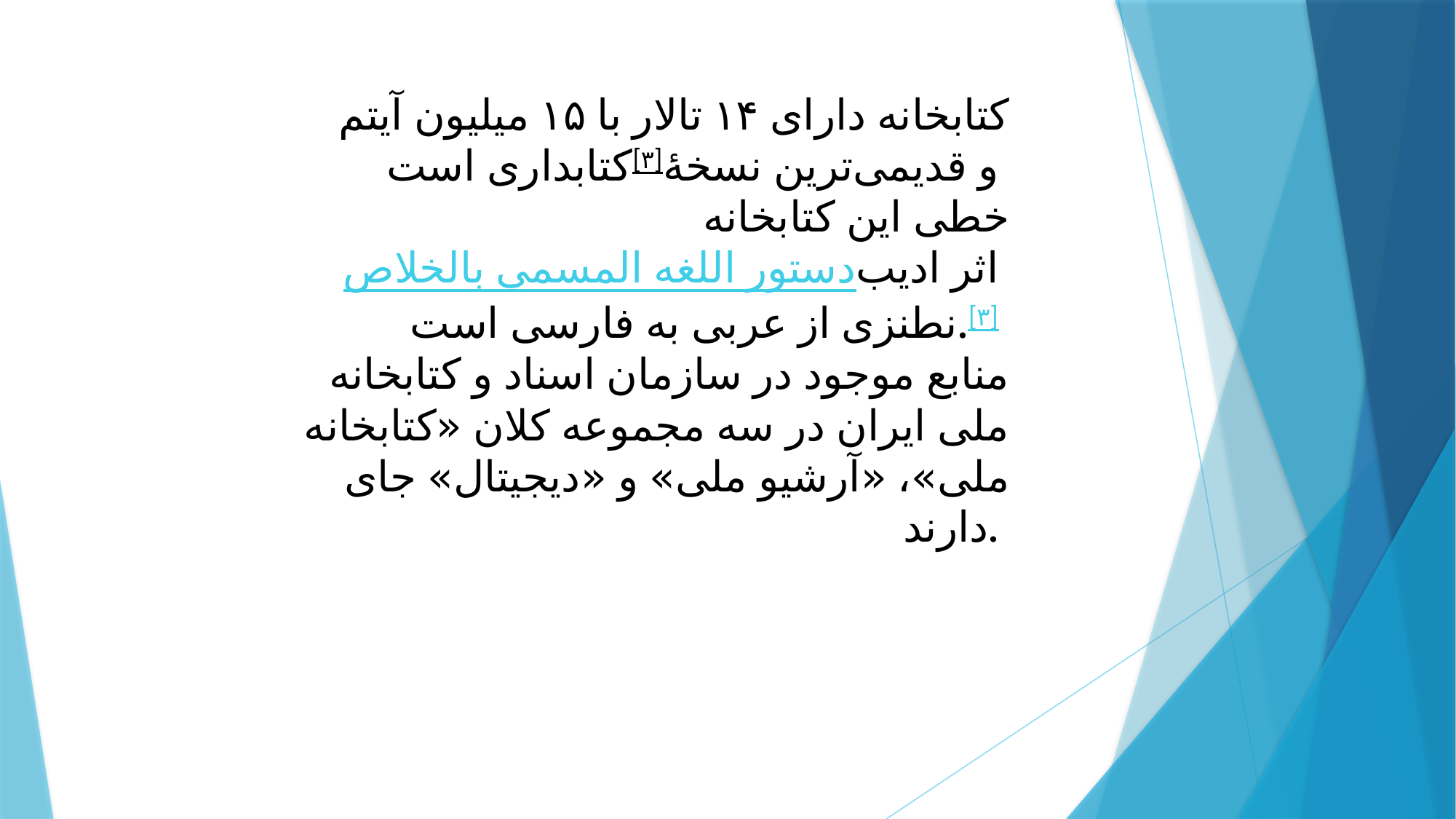

کتابخانه دارای ۱۴ تالار با ۱۵ میلیون آیتم کتابداری است[۳] و قدیمی‌ترین نسخهٔ خطی این کتابخانه دس‍ت‍ور ال‍ل‍غ‍ه ال‍م‍س‍م‍ی ب‍ال‍خ‍لاص اثر ادیب نطنزی از عربی به فارسی است.[۳]
منابع موجود در سازمان اسناد و کتابخانه ملی ایران در سه مجموعه کلان «کتابخانه ملی»، «آرشیو ملی» و «دیجیتال» جای دارند.